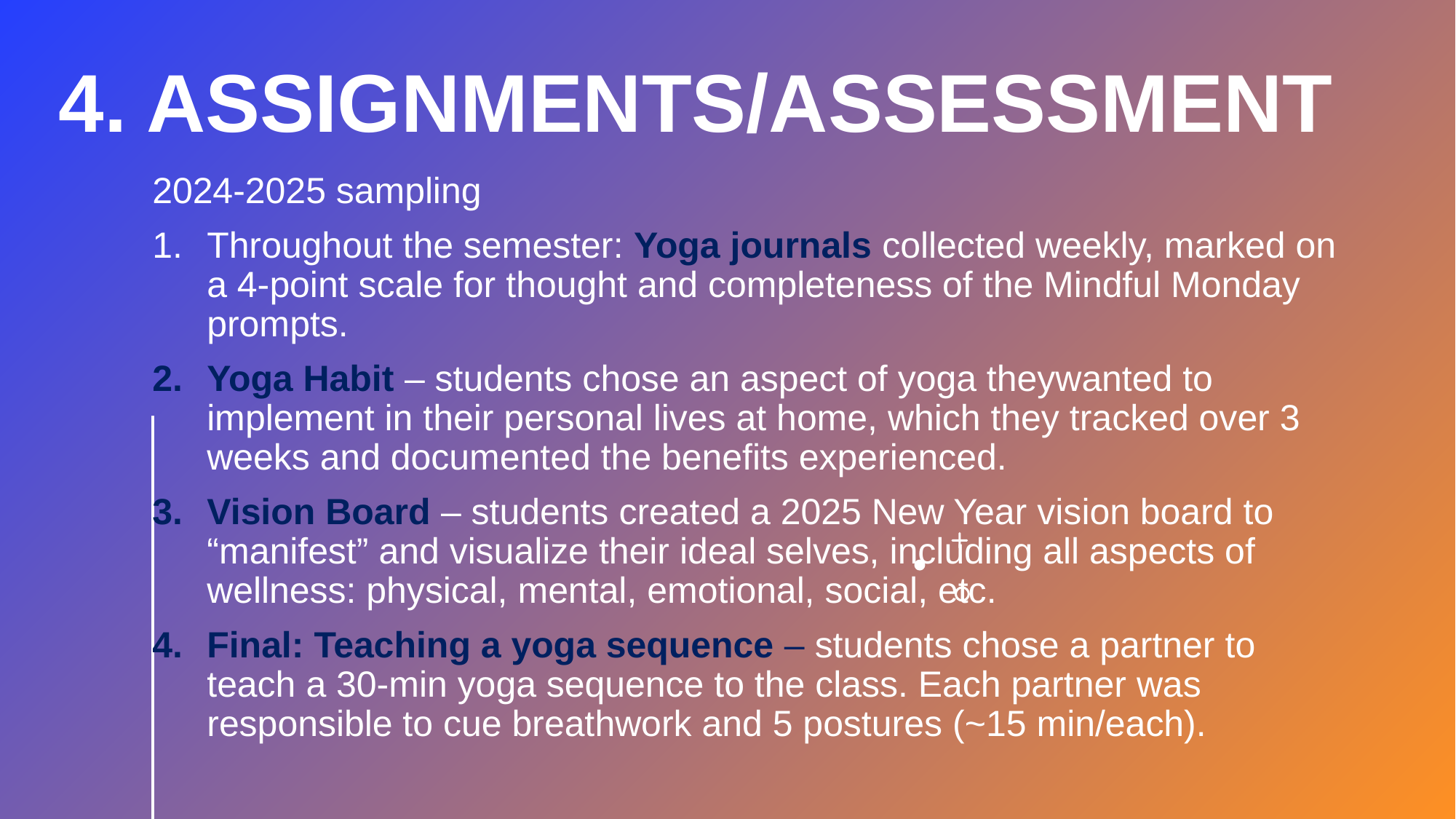

# 4. Assignments/assessment
2024-2025 sampling
Throughout the semester: Yoga journals collected weekly, marked on a 4-point scale for thought and completeness of the Mindful Monday prompts.
Yoga Habit – students chose an aspect of yoga theywanted to implement in their personal lives at home, which they tracked over 3 weeks and documented the benefits experienced.
Vision Board – students created a 2025 New Year vision board to “manifest” and visualize their ideal selves, including all aspects of wellness: physical, mental, emotional, social, etc.
Final: Teaching a yoga sequence – students chose a partner to teach a 30-min yoga sequence to the class. Each partner was responsible to cue breathwork and 5 postures (~15 min/each).